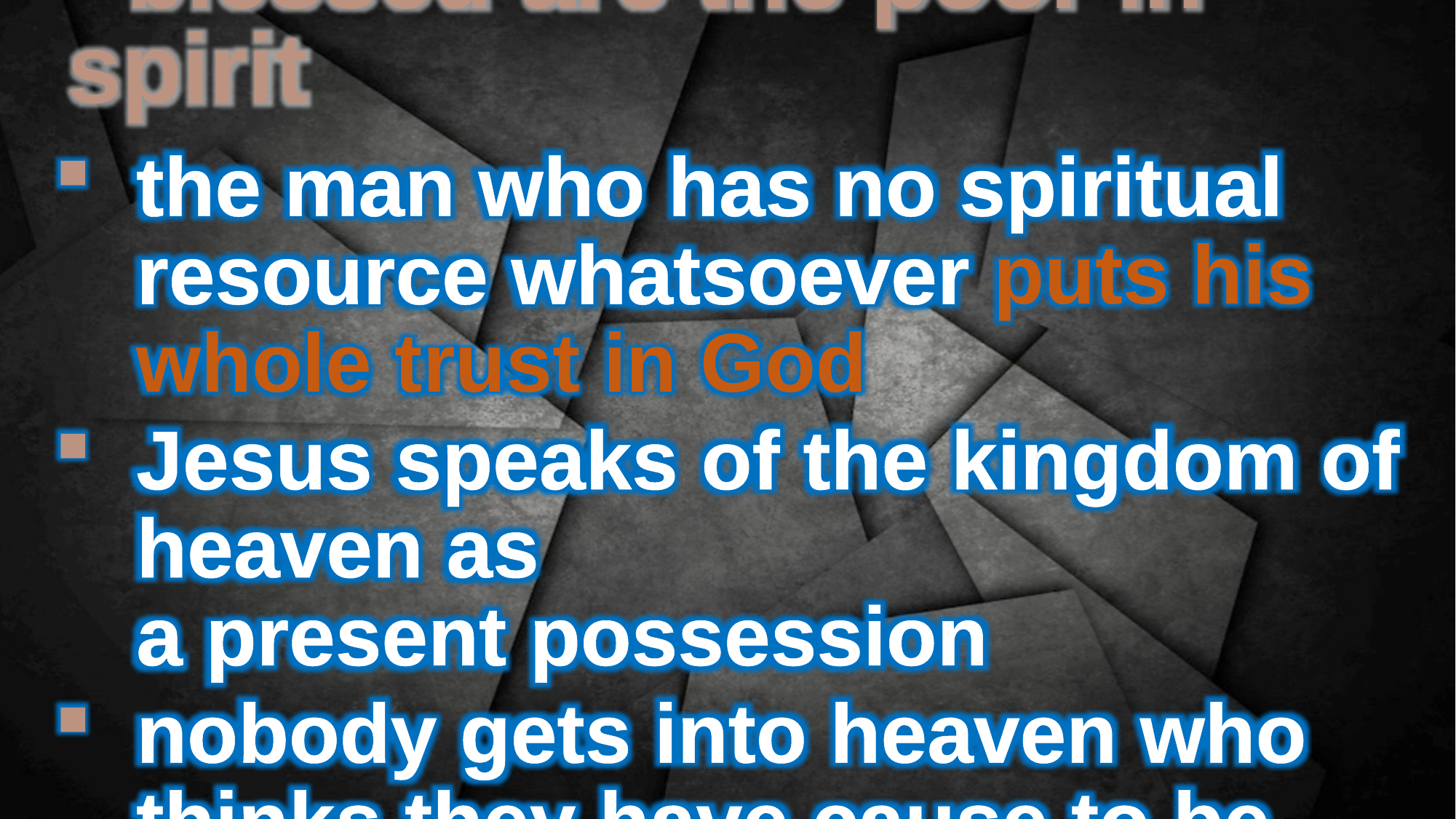

3 blessed are the poor in spirit
the man who has no spiritual resource whatsoever puts his whole trust in God
Jesus speaks of the kingdom of heaven as
a present possession
nobody gets into heaven who thinks they have cause to be there, other than that cause being Christ